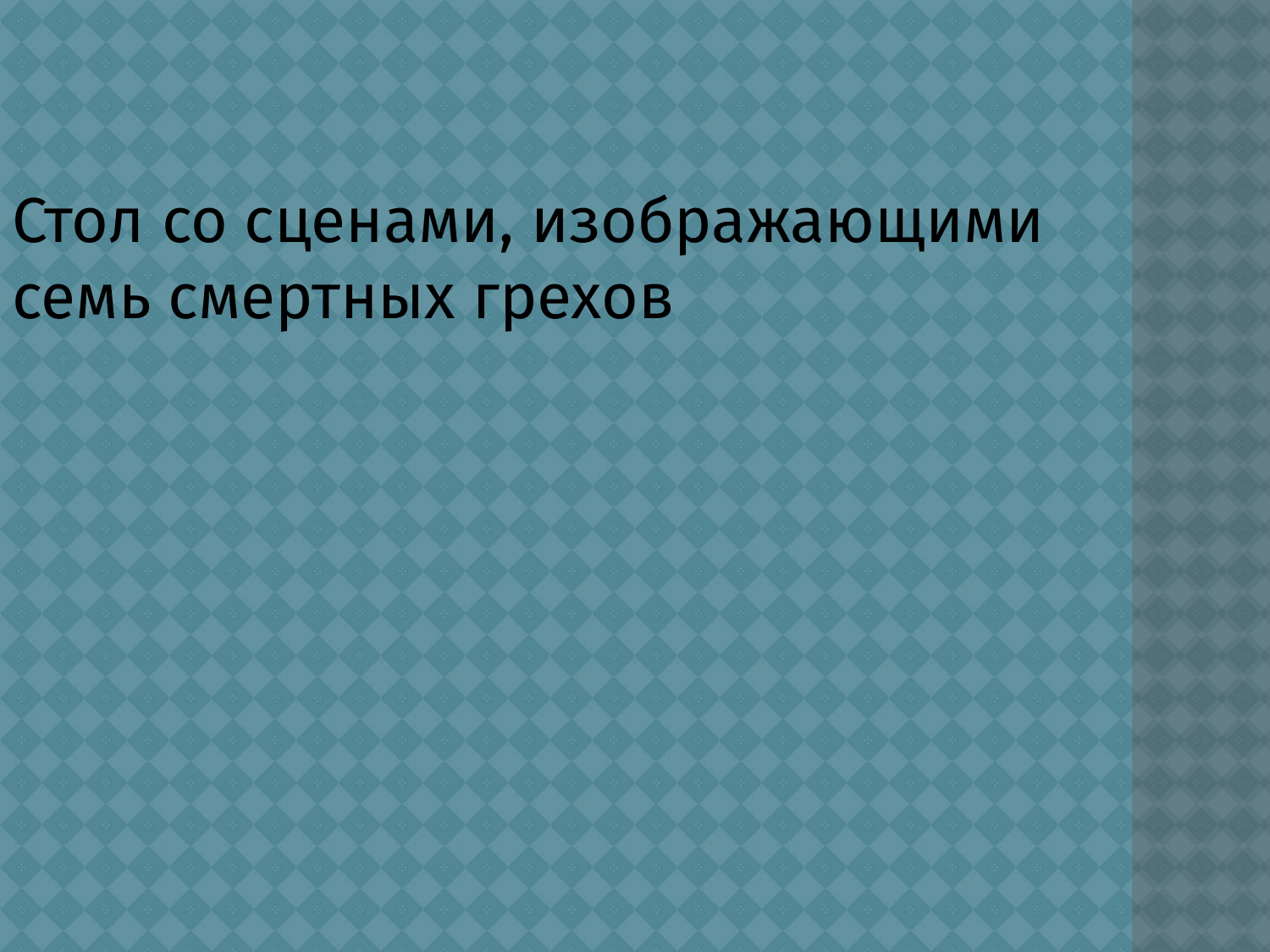

Стол со сценами, изображающими семь смертных грехов